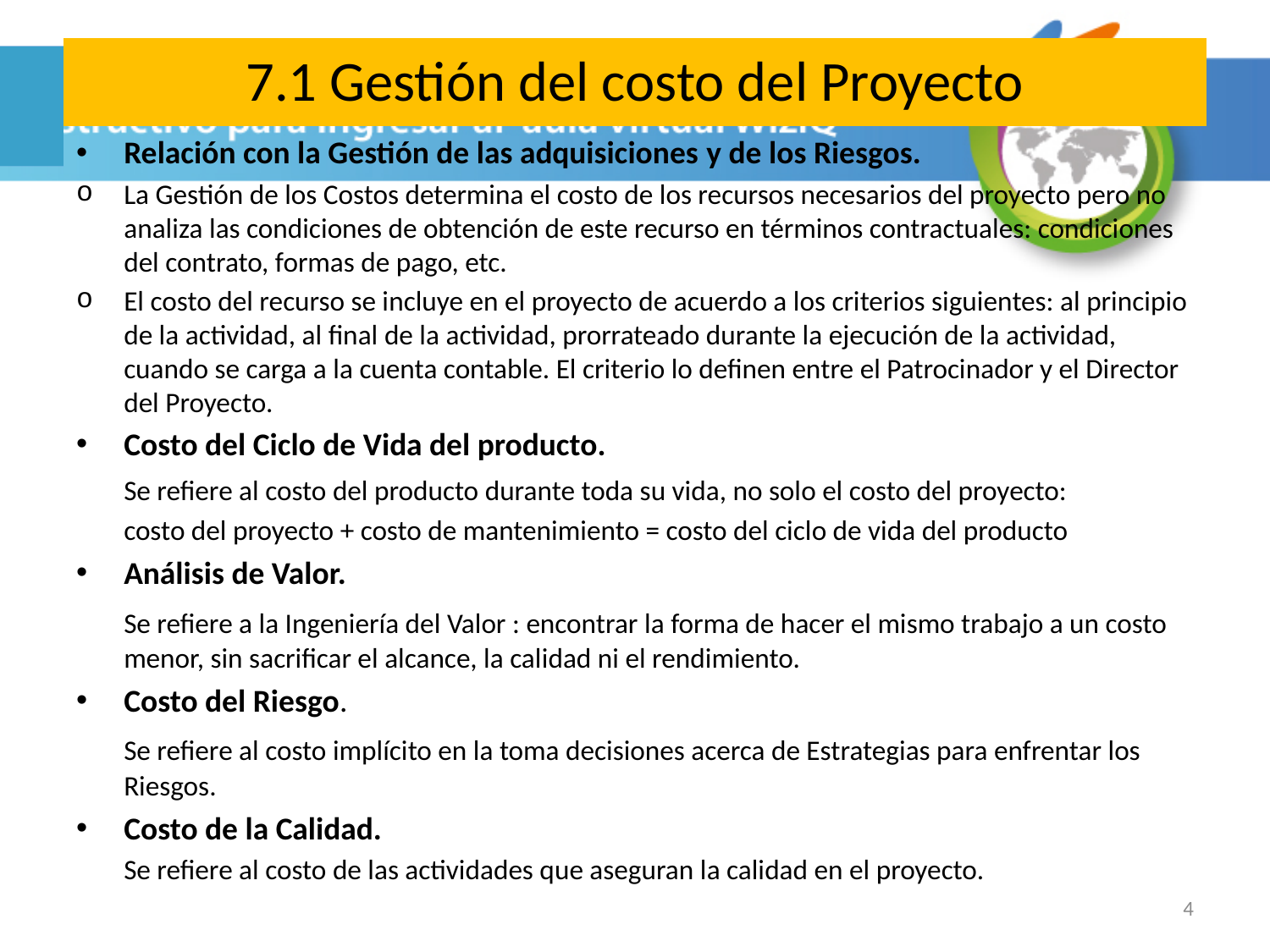

# 7.1 Gestión del costo del Proyecto
Relación con la Gestión de las adquisiciones y de los Riesgos.
La Gestión de los Costos determina el costo de los recursos necesarios del proyecto pero no analiza las condiciones de obtención de este recurso en términos contractuales: condiciones del contrato, formas de pago, etc.
El costo del recurso se incluye en el proyecto de acuerdo a los criterios siguientes: al principio de la actividad, al final de la actividad, prorrateado durante la ejecución de la actividad, cuando se carga a la cuenta contable. El criterio lo definen entre el Patrocinador y el Director del Proyecto.
Costo del Ciclo de Vida del producto.
	Se refiere al costo del producto durante toda su vida, no solo el costo del proyecto:
	costo del proyecto + costo de mantenimiento = costo del ciclo de vida del producto
Análisis de Valor.
	Se refiere a la Ingeniería del Valor : encontrar la forma de hacer el mismo trabajo a un costo menor, sin sacrificar el alcance, la calidad ni el rendimiento.
Costo del Riesgo.
	Se refiere al costo implícito en la toma decisiones acerca de Estrategias para enfrentar los Riesgos.
Costo de la Calidad.
	Se refiere al costo de las actividades que aseguran la calidad en el proyecto.
4